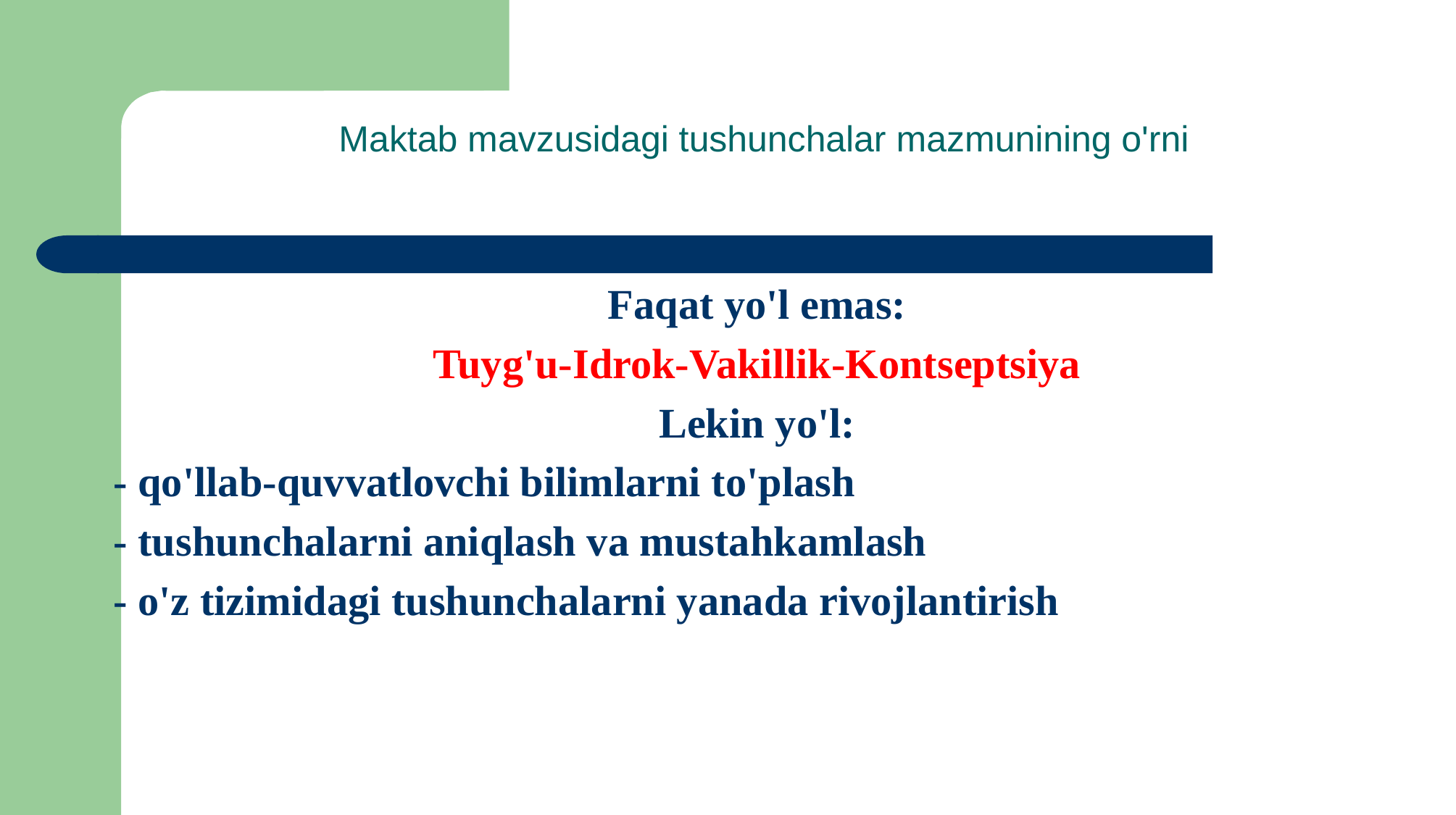

# Maktab mavzusidagi tushunchalar mazmunining o'rni
Faqat yo'l emas:
Tuyg'u-Idrok-Vakillik-Kontseptsiya
Lekin yo'l:
- qo'llab-quvvatlovchi bilimlarni to'plash
- tushunchalarni aniqlash va mustahkamlash
- o'z tizimidagi tushunchalarni yanada rivojlantirish